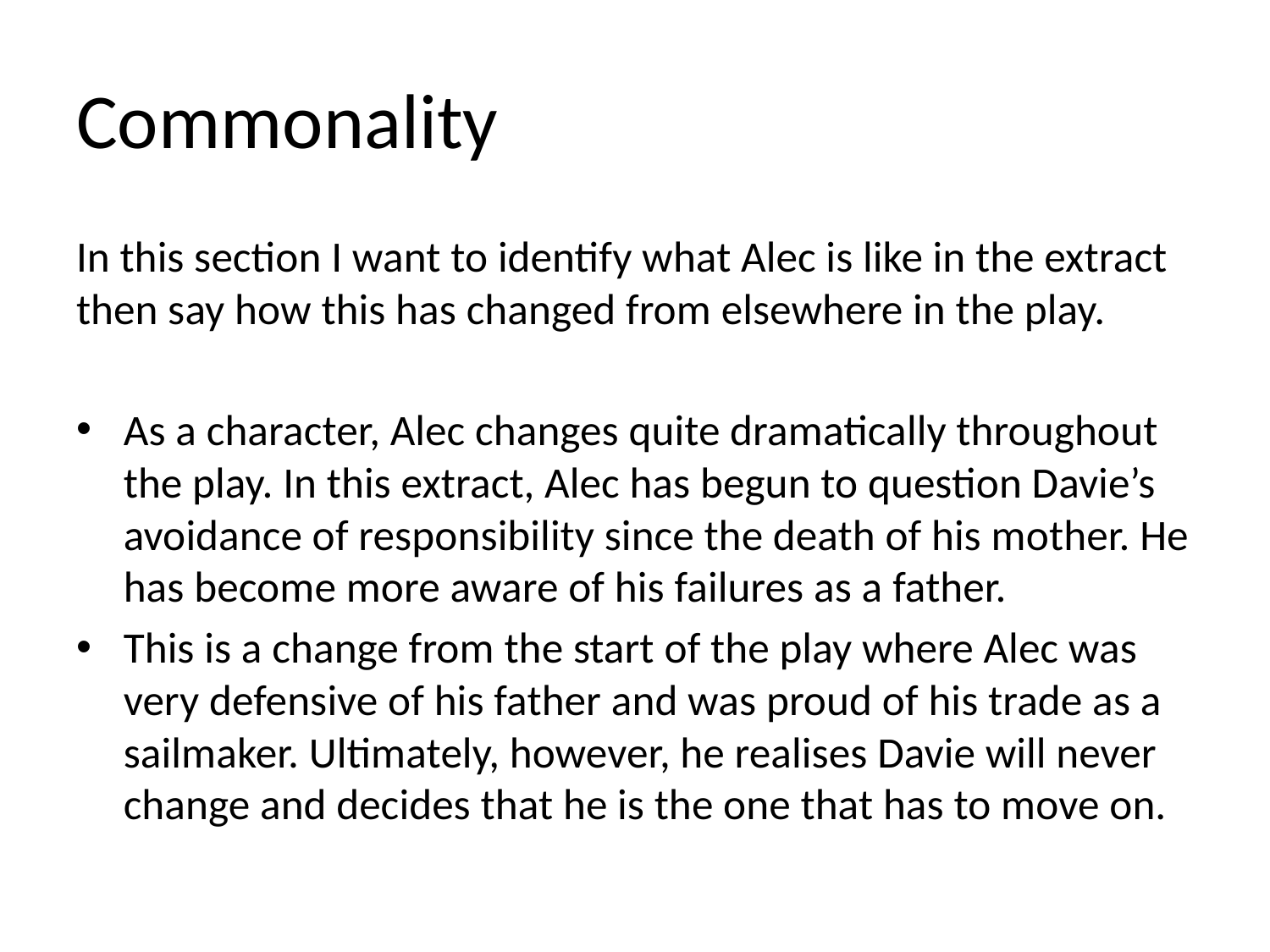

# Commonality
In this section I want to identify what Alec is like in the extract then say how this has changed from elsewhere in the play.

As a character, Alec changes quite dramatically throughout the play. In this extract, Alec has begun to question Davie’s avoidance of responsibility since the death of his mother. He has become more aware of his failures as a father.
This is a change from the start of the play where Alec was very defensive of his father and was proud of his trade as a sailmaker. Ultimately, however, he realises Davie will never change and decides that he is the one that has to move on.